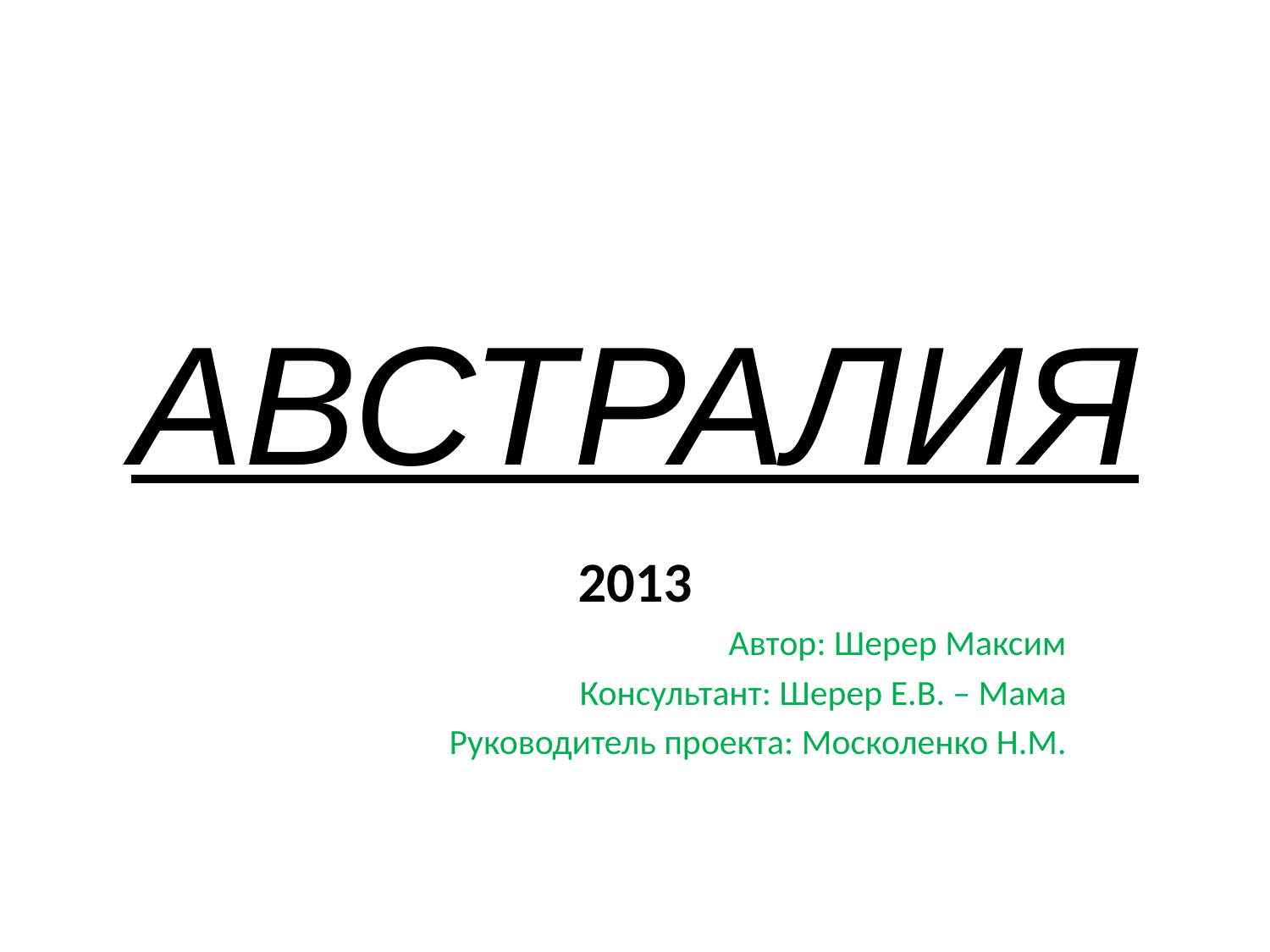

# АВСТРАЛИЯ
2013
Автор: Шерер Максим
Консультант: Шерер Е.В. – Мама
Руководитель проекта: Москоленко Н.М.